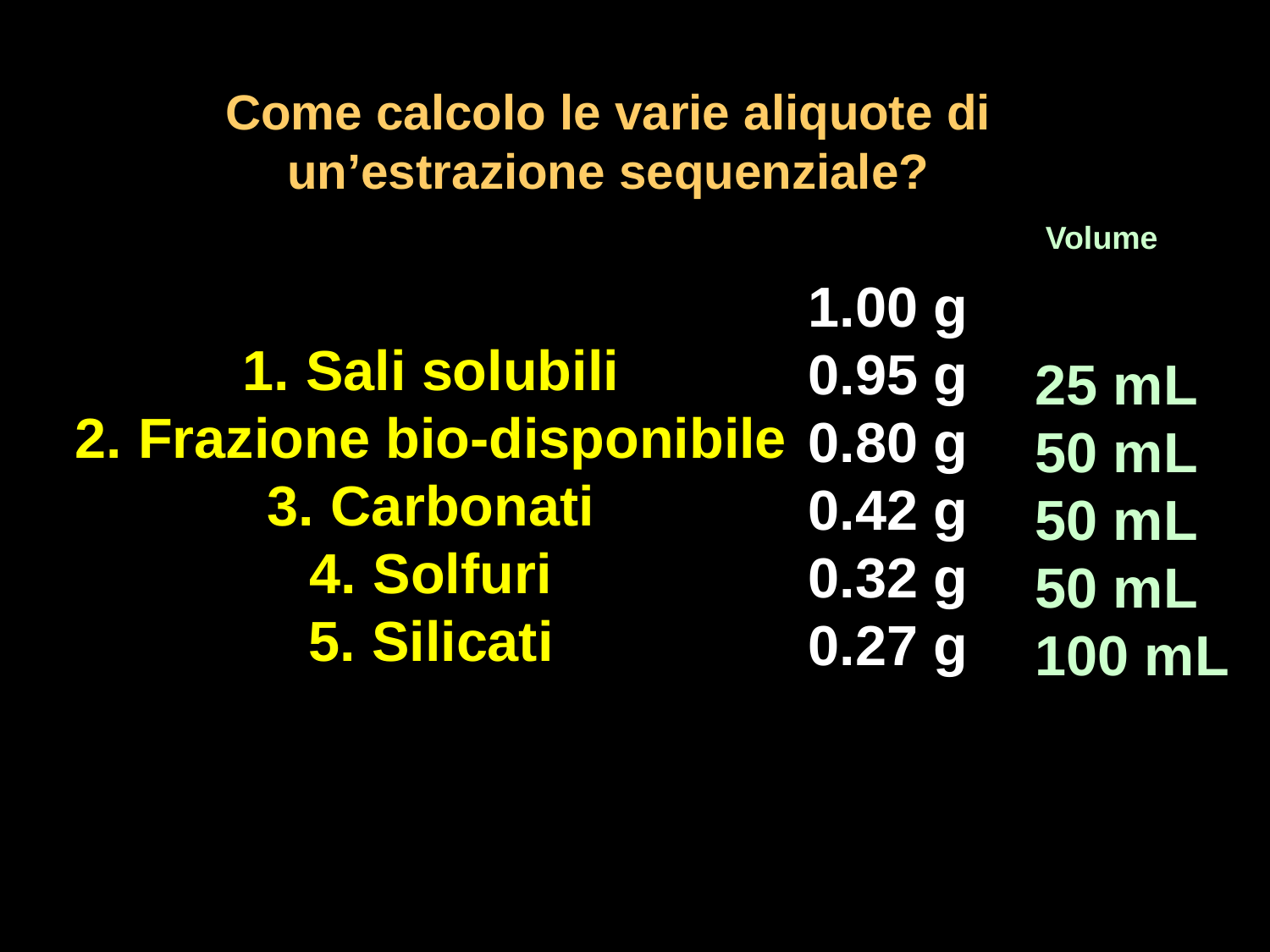

Come calcolo le varie aliquote di un’estrazione sequenziale?
Volume
1.00 g
0.95 g
0.80 g
0.42 g
0.32 g
0.27 g

25 mL
50 mL
50 mL
50 mL
100 mL
Sali solubili
Frazione bio-disponibile
Carbonati
Solfuri
Silicati